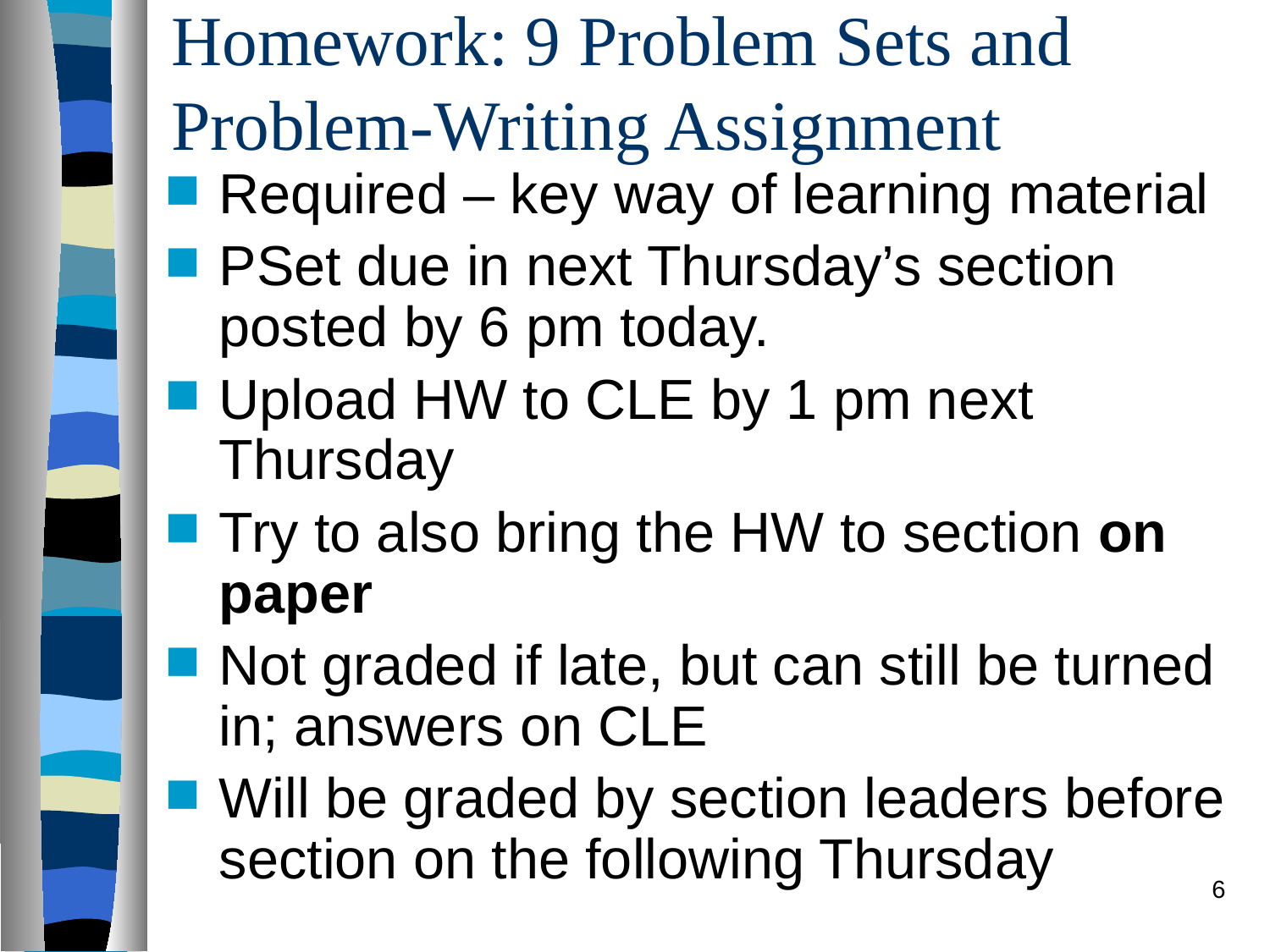

# Homework: 9 Problem Sets and Problem-Writing Assignment
Required – key way of learning material
PSet due in next Thursday’s section posted by 6 pm today.
Upload HW to CLE by 1 pm next Thursday
Try to also bring the HW to section on paper
Not graded if late, but can still be turned in; answers on CLE
Will be graded by section leaders before section on the following Thursday
6